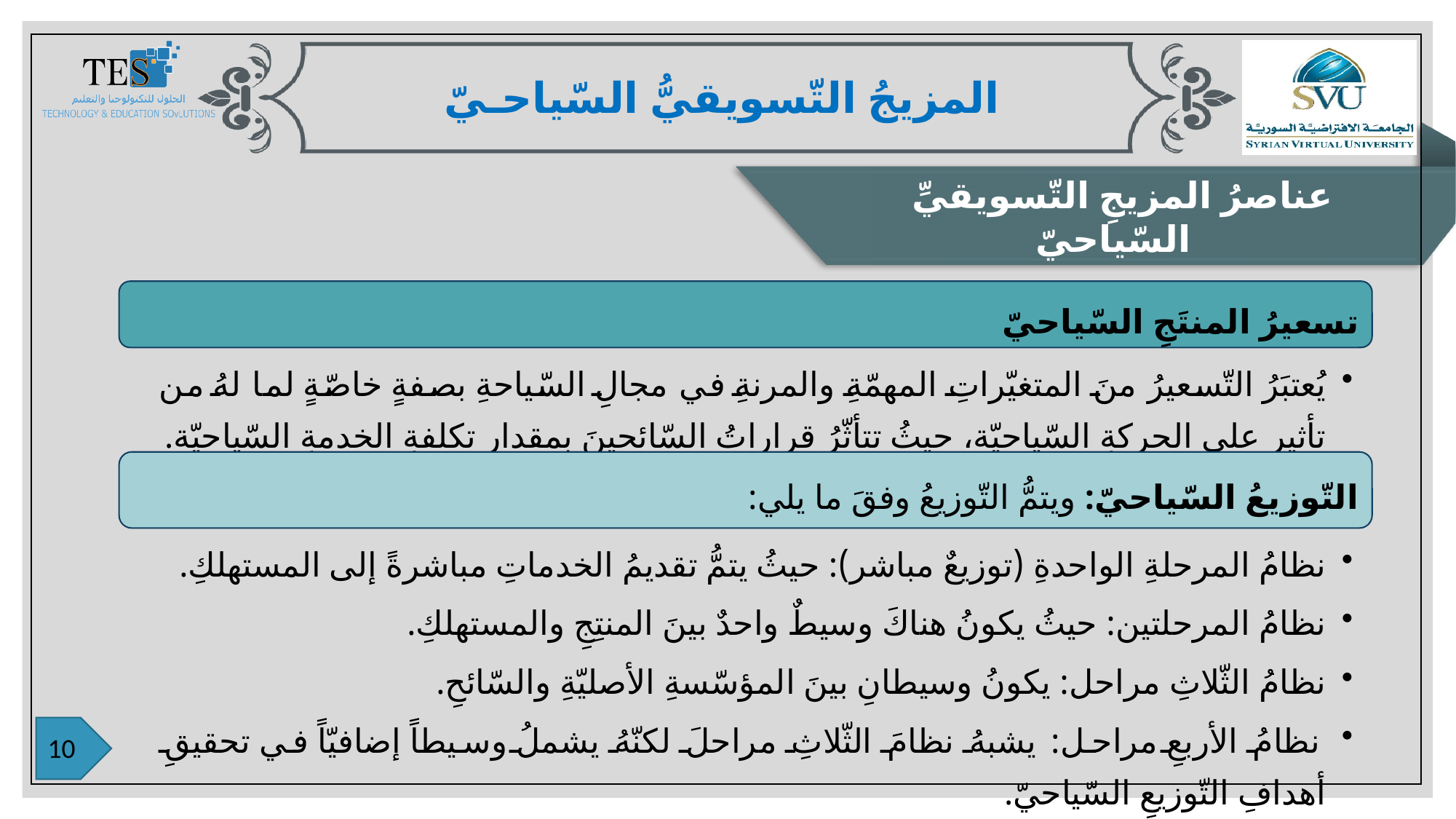

المزيجُ التّسويقيُّ السّياحـيّ
عناصرُ المزيجِ التّسويقيِّ السّياحيّ
تسعيرُ المنتَجِ السّياحيّ
يُعتبَرُ التّسعيرُ منَ المتغيّراتِ المهمّةِ والمرنةِ في مجالِ السّياحةِ بصفةٍ خاصّةٍ لما لهُ من تأثيرٍ على الحركةِ السّياحيّة، حيثُ تتأثّرُ قراراتُ السّائحينَ بمقدارِ تكلفةِ الخدمةِ السّياحيّة.
التّوزيعُ السّياحيّ: ويتمُّ التّوزيعُ وفقَ ما يلي:
نظامُ المرحلةِ الواحدةِ (توزيعٌ مباشر): حيثُ يتمُّ تقديمُ الخدماتِ مباشرةً إلى المستهلكِ.
نظامُ المرحلتين: حيثُ يكونُ هناكَ وسيطٌ واحدٌ بينَ المنتِجِ والمستهلكِ.
نظامُ الثّلاثِ مراحل: يكونُ وسيطانِ بينَ المؤسّسةِ الأصليّةِ والسّائحِ.
نظامُ الأربعِ مراحل: يشبهُ نظامَ الثّلاثِ مراحلَ لكنّهُ يشملُ وسيطاً إضافيّاً في تحقيقِ أهدافِ التّوزيعِ السّياحيّ.